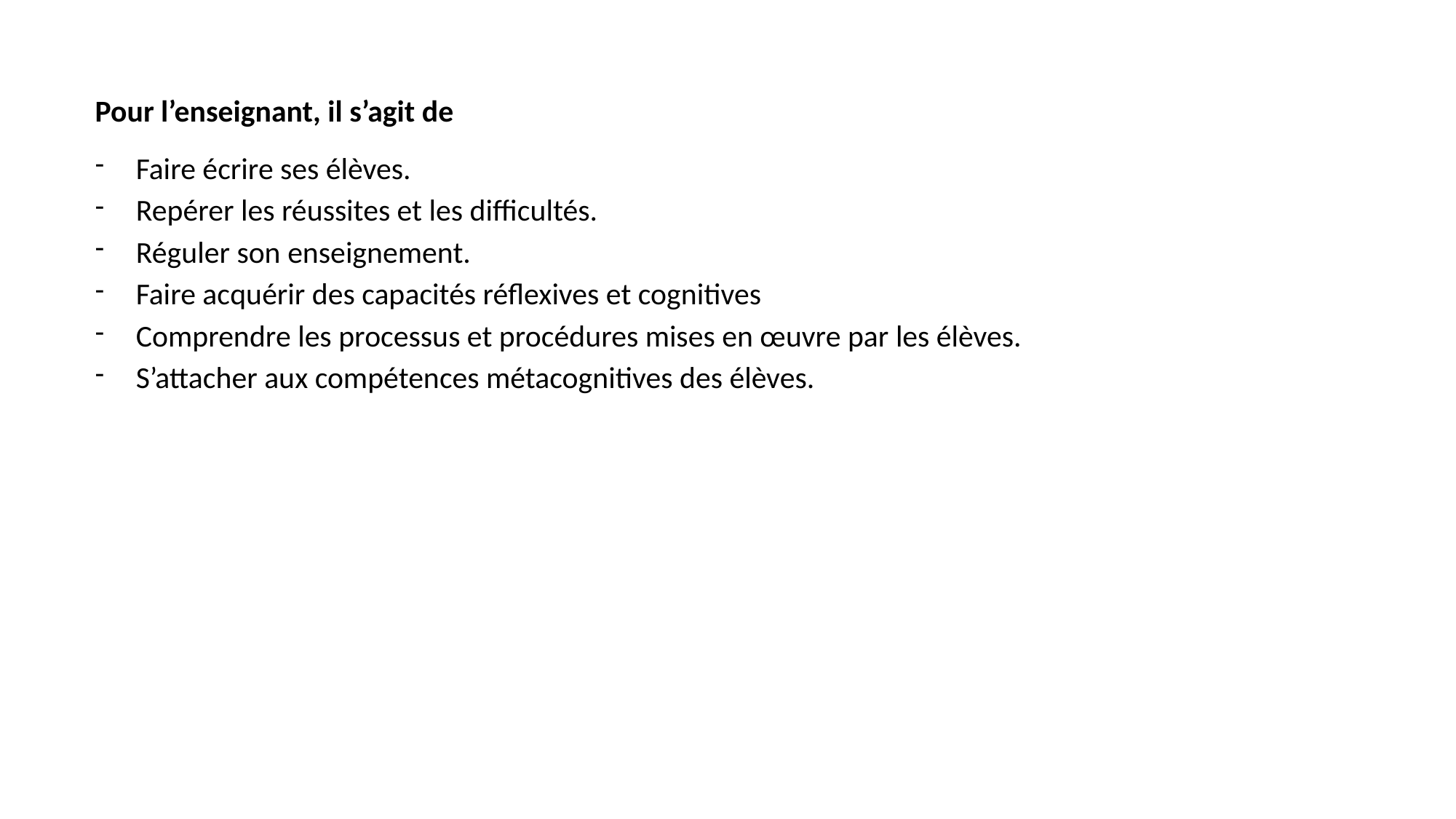

Pour l’enseignant, il s’agit de
Faire écrire ses élèves.
Repérer les réussites et les difficultés.
Réguler son enseignement.
Faire acquérir des capacités réflexives et cognitives
Comprendre les processus et procédures mises en œuvre par les élèves.
S’attacher aux compétences métacognitives des élèves.